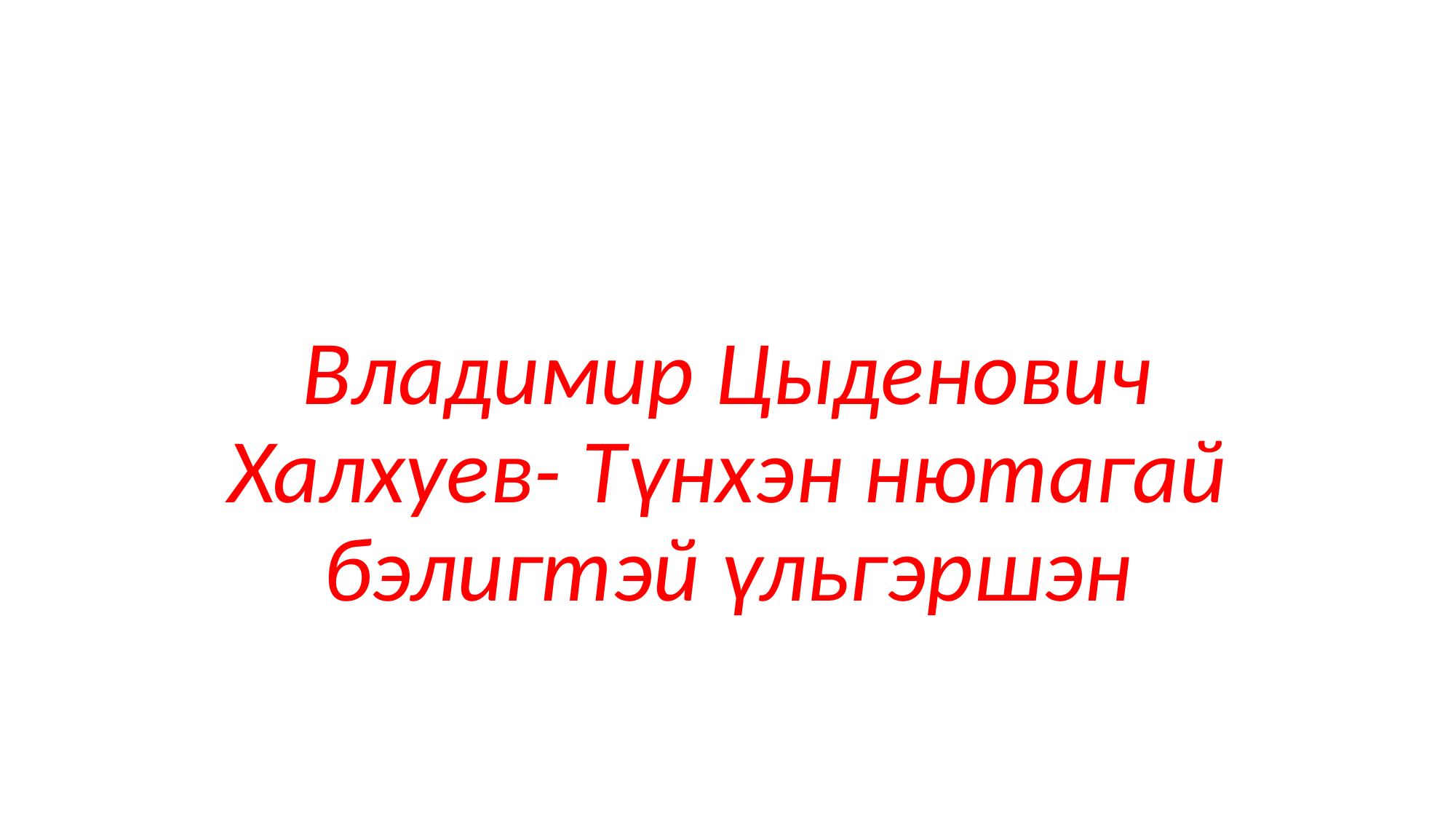

# Владимир Цыденович Халхуев- Түнхэн нютагай бэлигтэй үльгэршэн